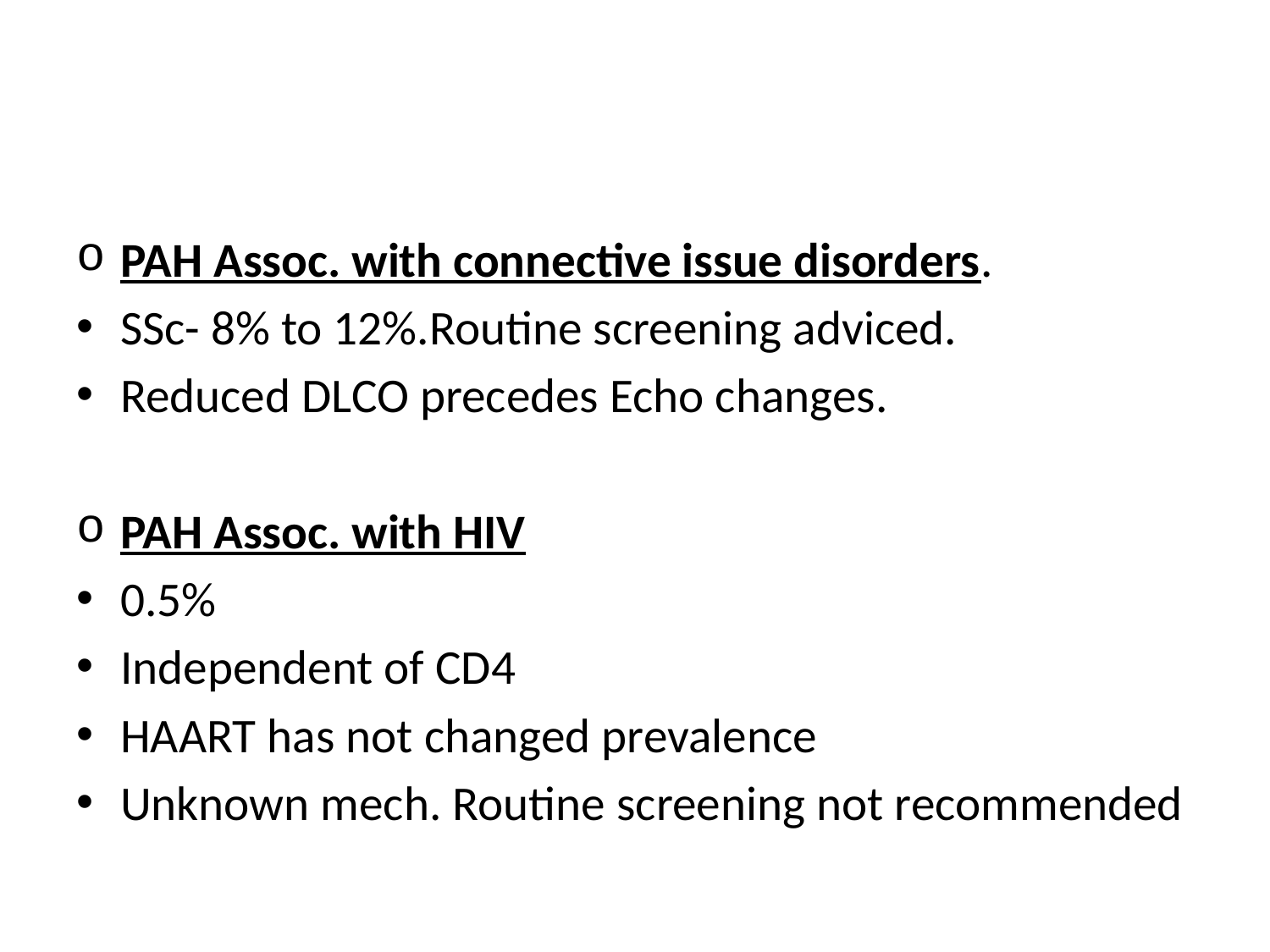

#
PAH Assoc. with connective issue disorders.
SSc- 8% to 12%.Routine screening adviced.
Reduced DLCO precedes Echo changes.

PAH Assoc. with HIV
0.5%
Independent of CD4
HAART has not changed prevalence
Unknown mech. Routine screening not recommended